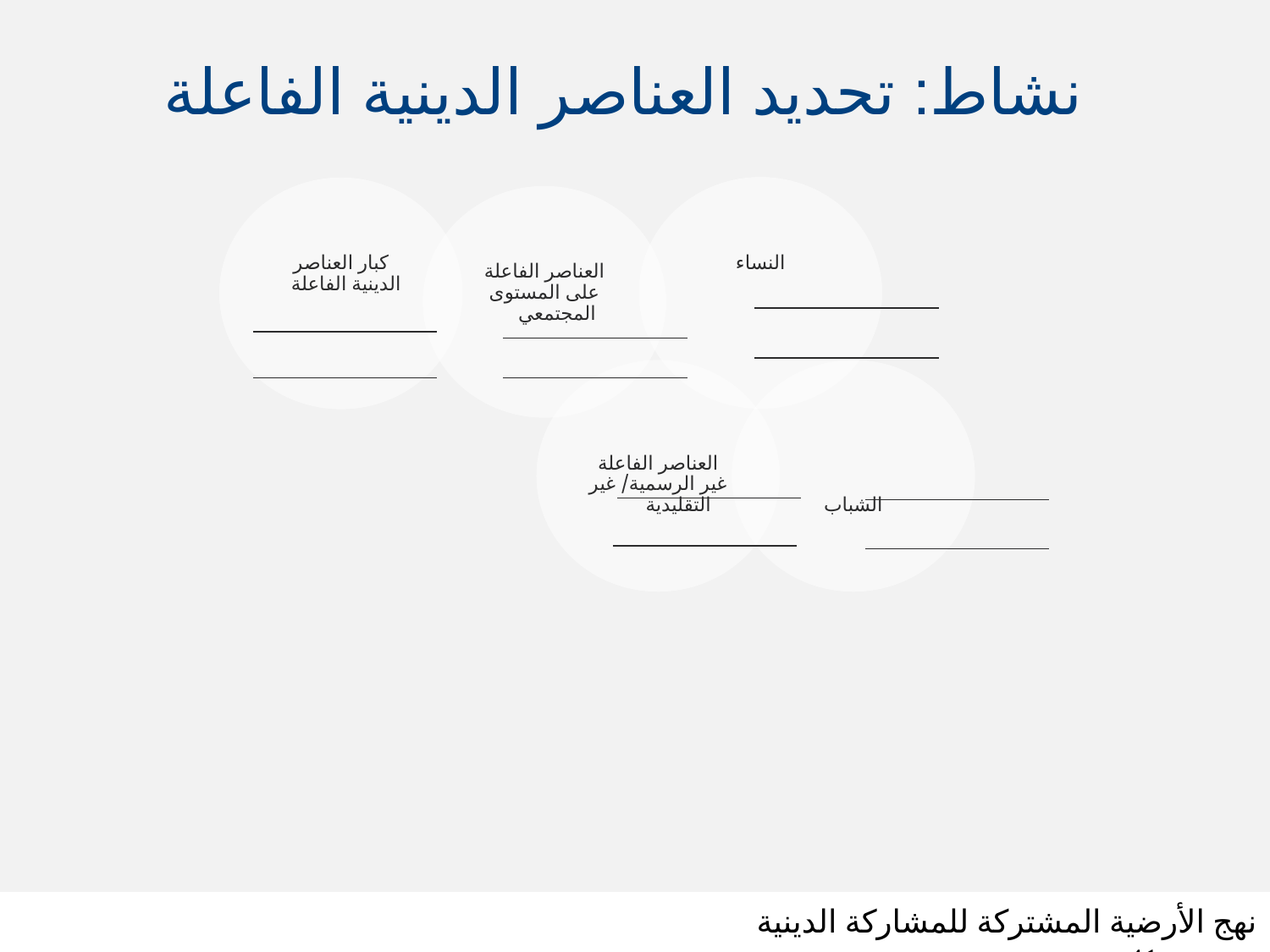

# نشاط: تحديد العناصر الدينية الفاعلة
كبار العناصر الدينية الفاعلة
العناصر الفاعلة على المستوى المجتمعي
النساء
العناصر الفاعلة غير الرسمية/ غير التقليدية
الشباب
نهج الأرضية المشتركة للمشاركة الدينية                                                                                            شريحة 41
SLIDE 41